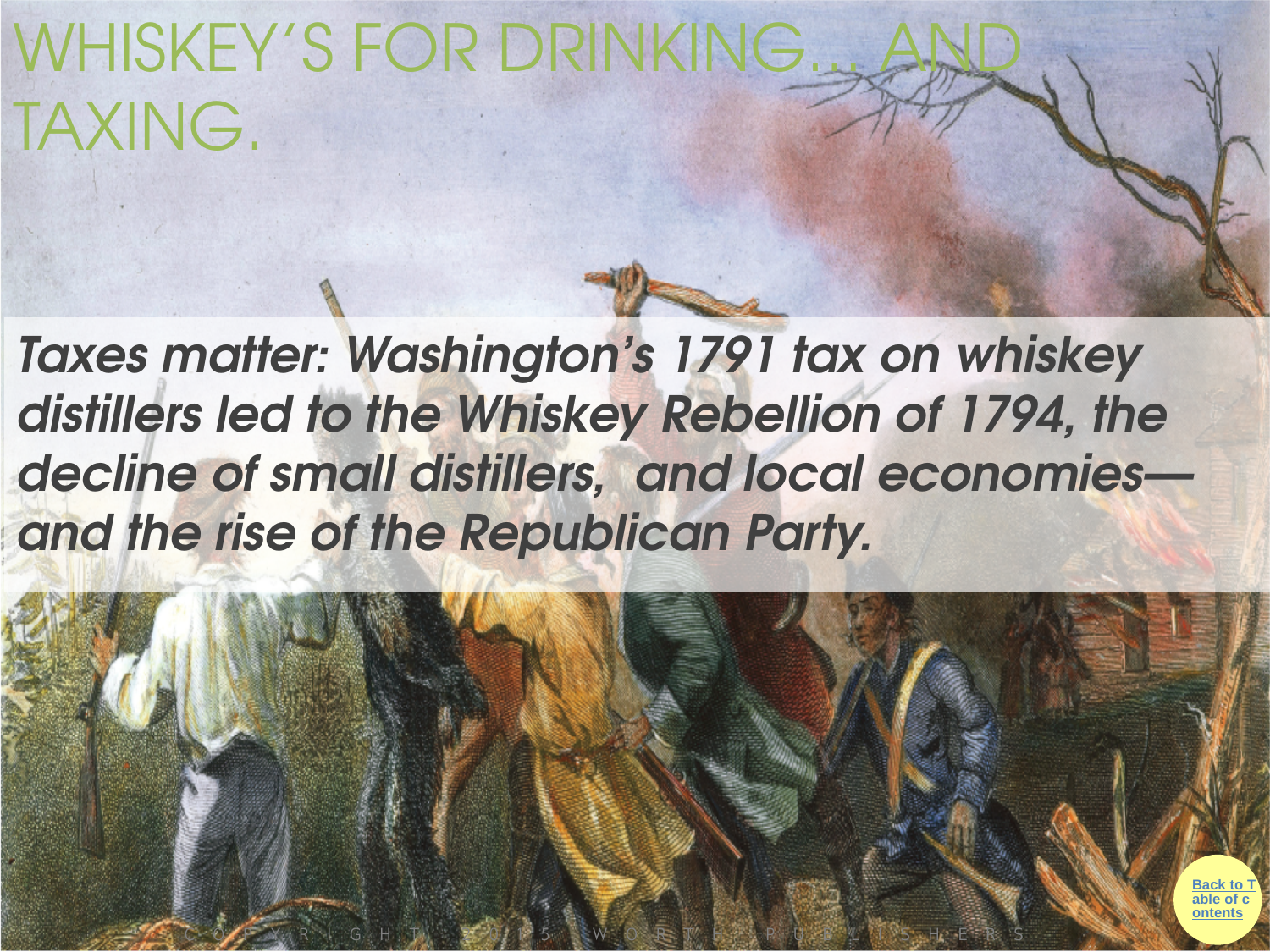

# WHISKEY’S FOR DRINKING… AND TAXING.
Taxes matter: Washington’s 1791 tax on whiskey distillers led to the Whiskey Rebellion of 1794, the decline of small distillers,  and local economies—and the rise of the Republican Party.
Copyright 2015 Worth Publishers